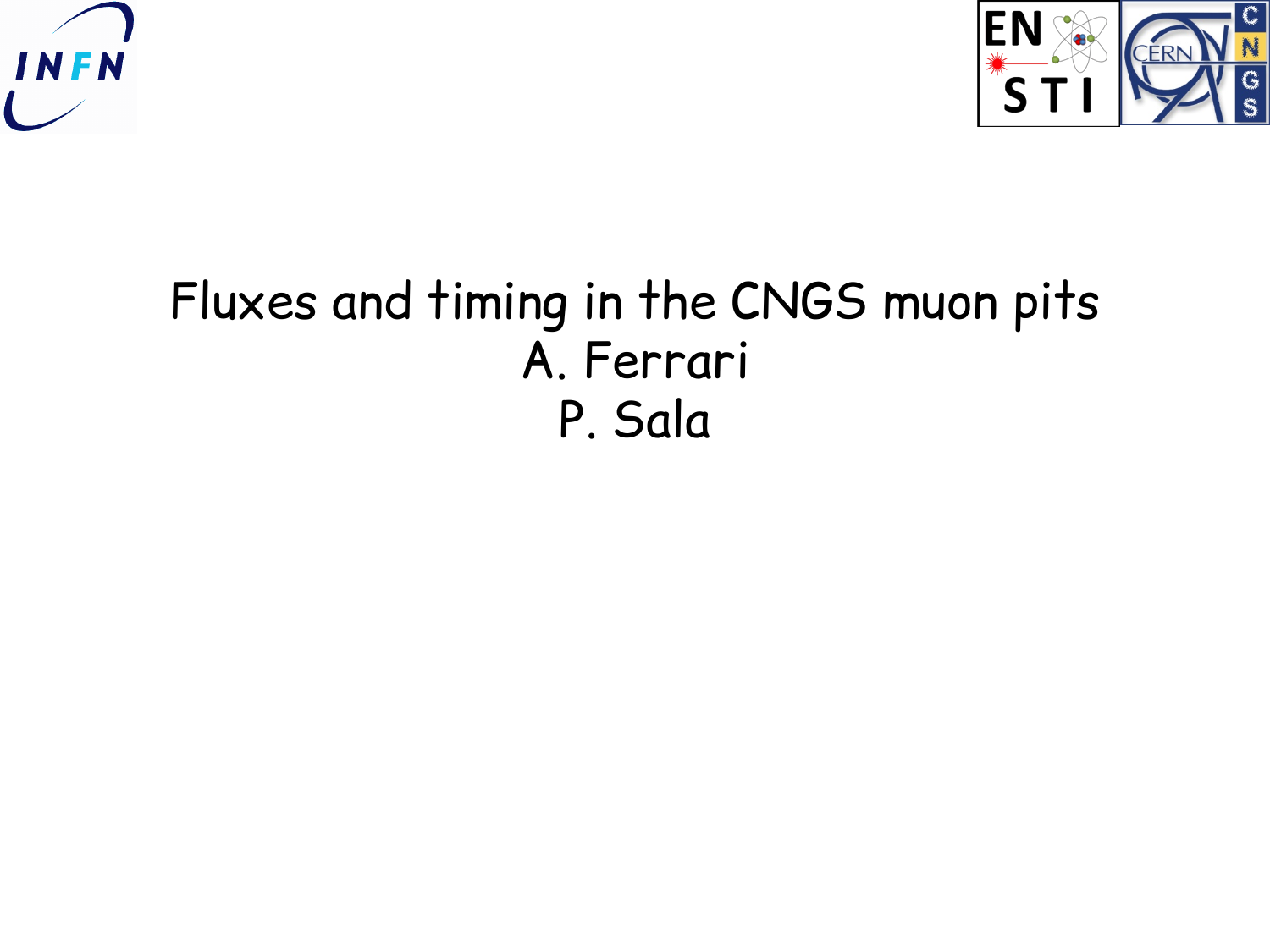

# Fluxes and timing in the CNGS muon pits A. Ferrari P. Sala